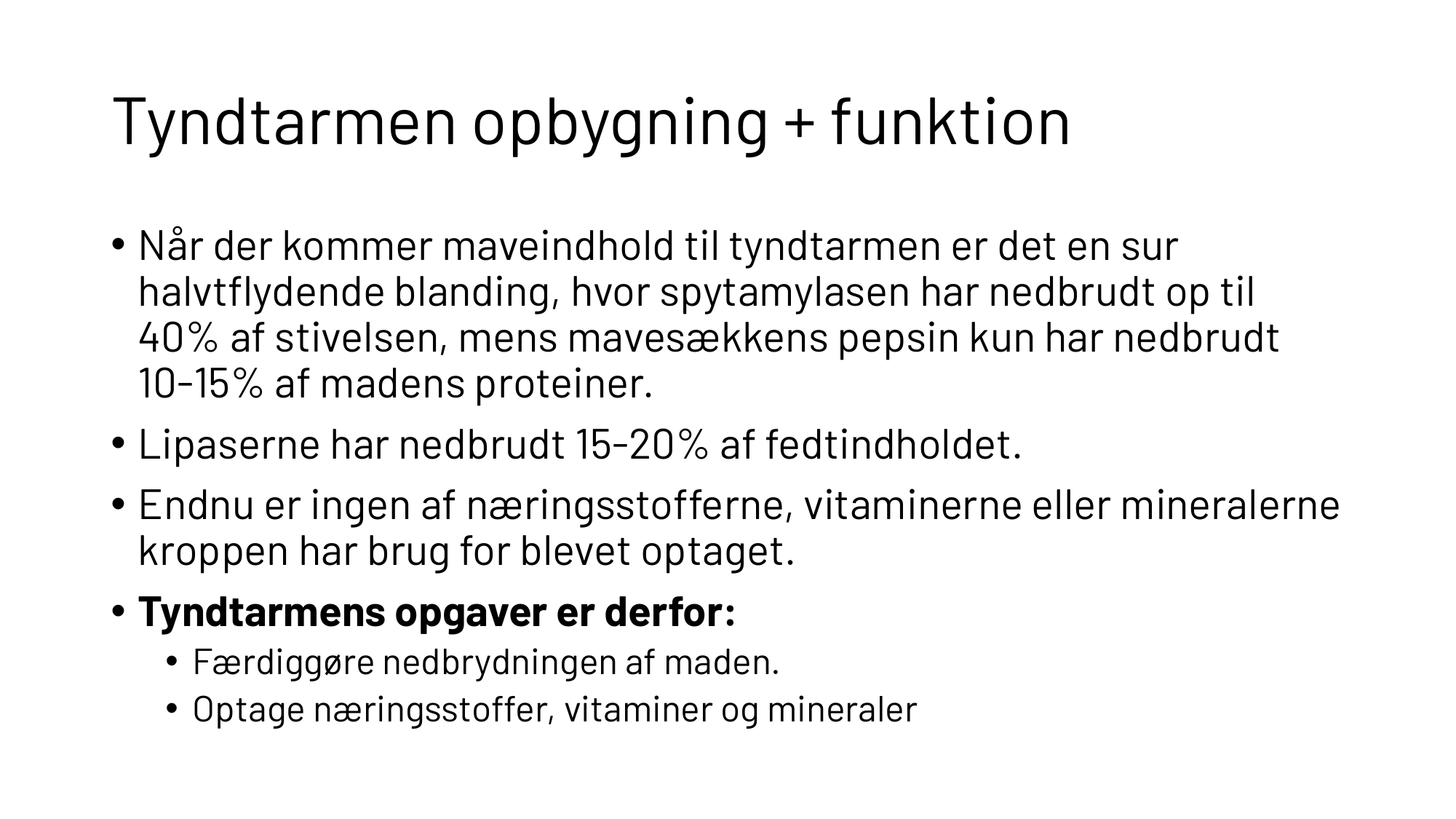

# Tyndtarmen opbygning + funktion
Når der kommer maveindhold til tyndtarmen er det en sur halvtflydende blanding, hvor spytamylasen har nedbrudt op til 40% af stivelsen, mens mavesækkens pepsin kun har nedbrudt 10-15% af madens proteiner.
Lipaserne har nedbrudt 15-20% af fedtindholdet.
Endnu er ingen af næringsstofferne, vitaminerne eller mineralerne kroppen har brug for blevet optaget.
Tyndtarmens opgaver er derfor:
Færdiggøre nedbrydningen af maden.
Optage næringsstoffer, vitaminer og mineraler